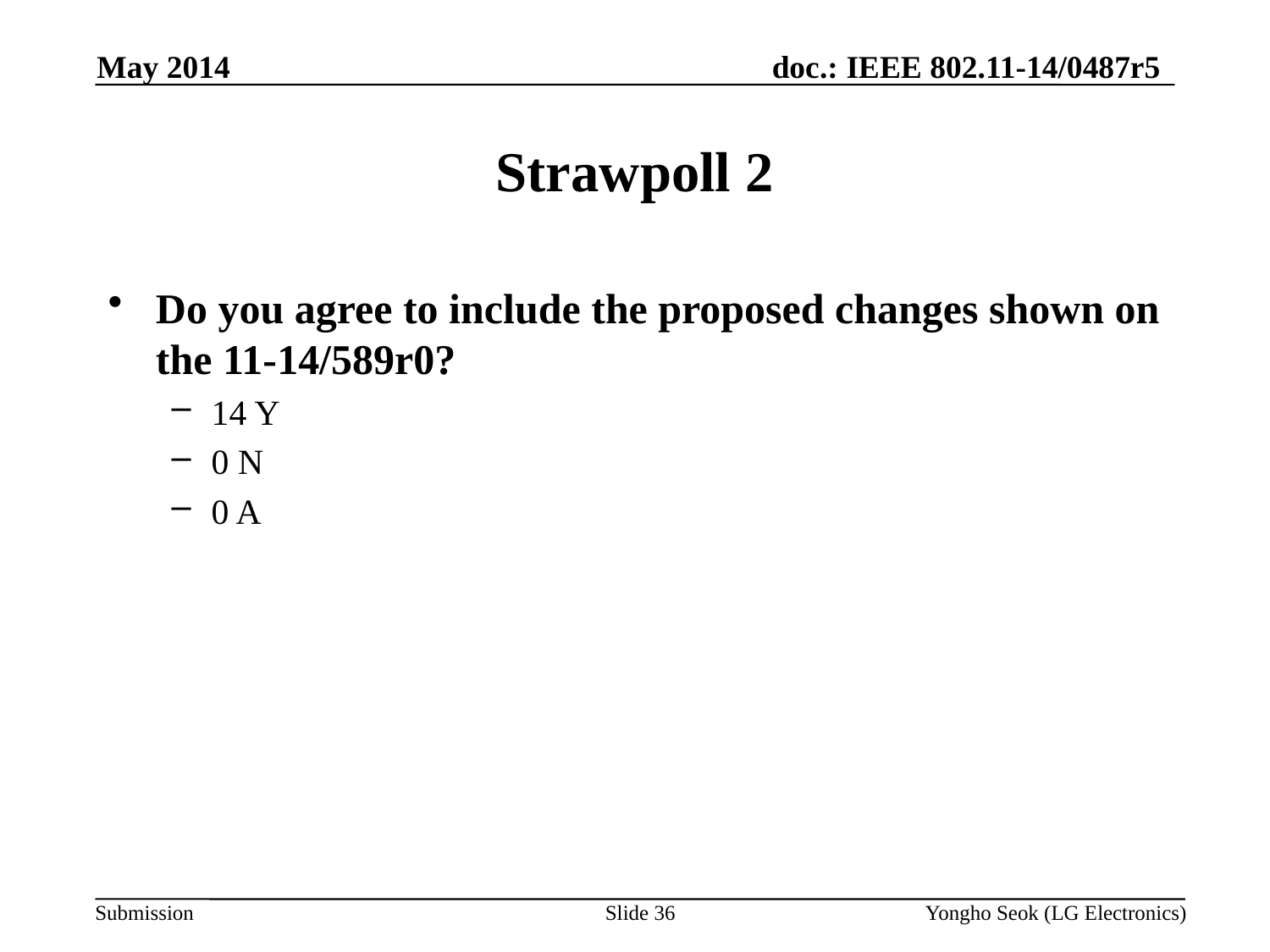

May 2014
# Strawpoll 2
Do you agree to include the proposed changes shown on the 11-14/589r0?
14 Y
0 N
0 A

Slide 36
Yongho Seok (LG Electronics)